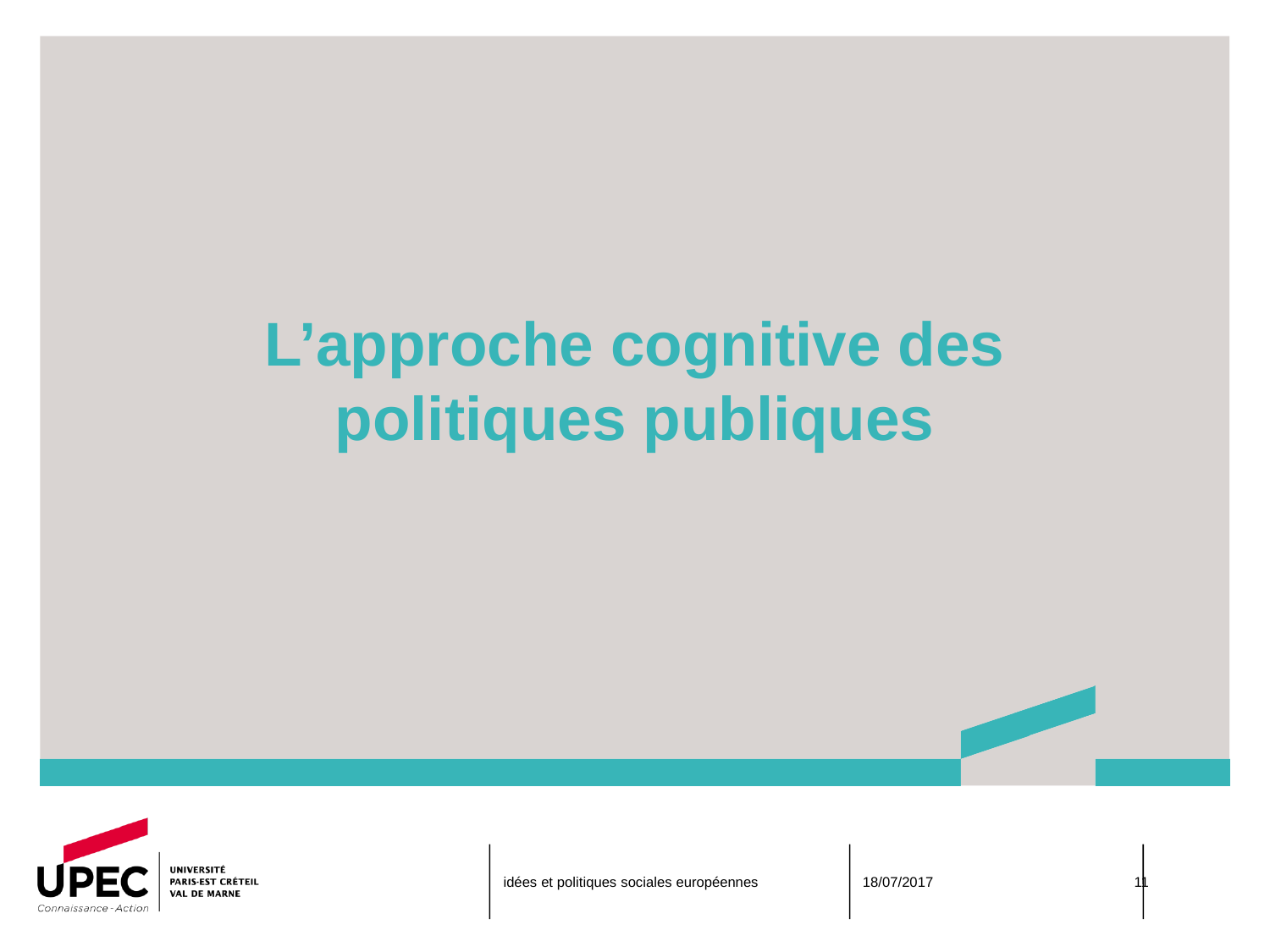

# L’approche cognitive des politiques publiques
idées et politiques sociales européennes
18/07/2017